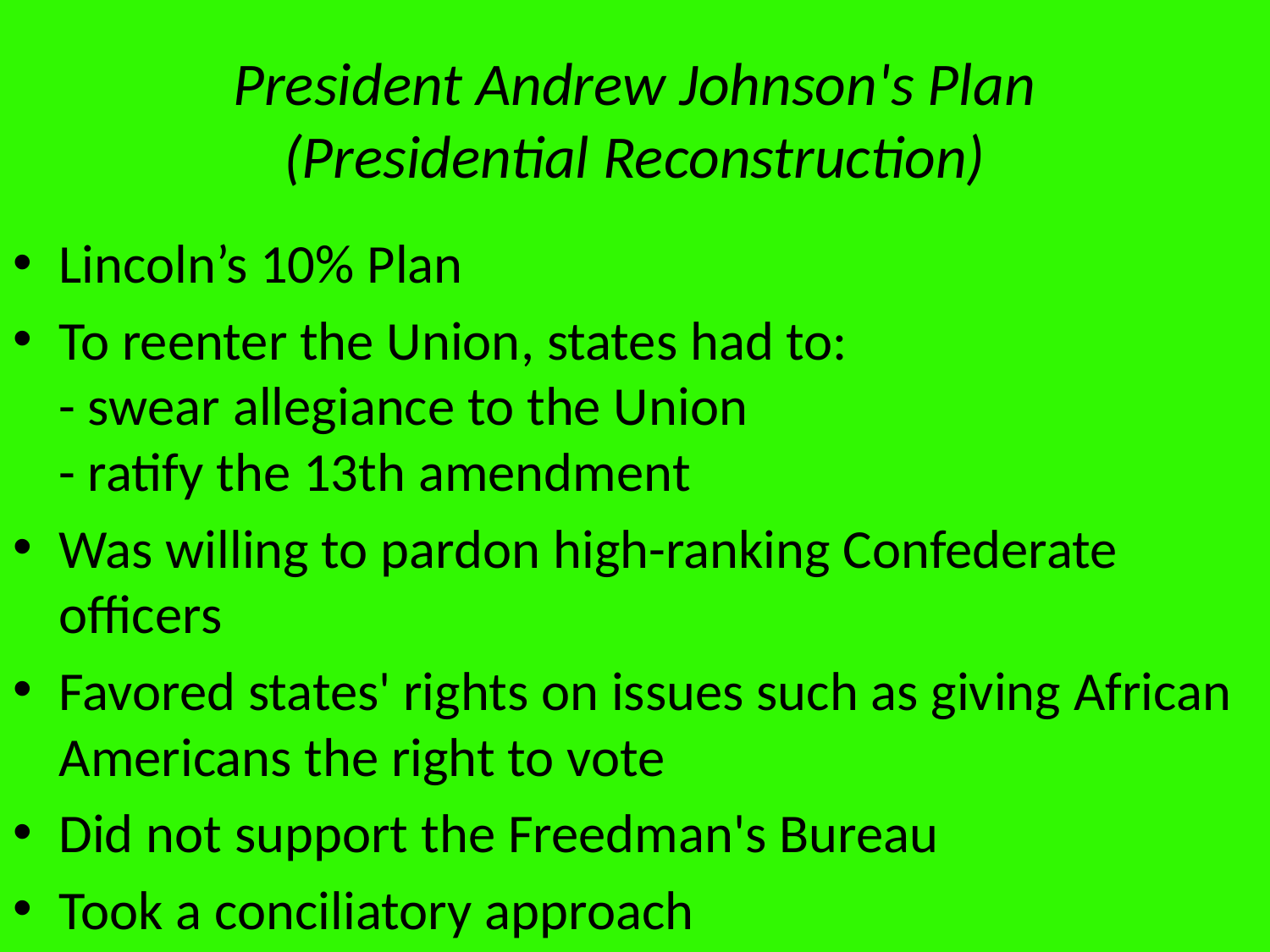

# President Andrew Johnson's Plan (Presidential Reconstruction)
Lincoln’s 10% Plan
To reenter the Union, states had to:
- swear allegiance to the Union
- ratify the 13th amendment
Was willing to pardon high-ranking Confederate officers
Favored states' rights on issues such as giving African Americans the right to vote
Did not support the Freedman's Bureau
Took a conciliatory approach